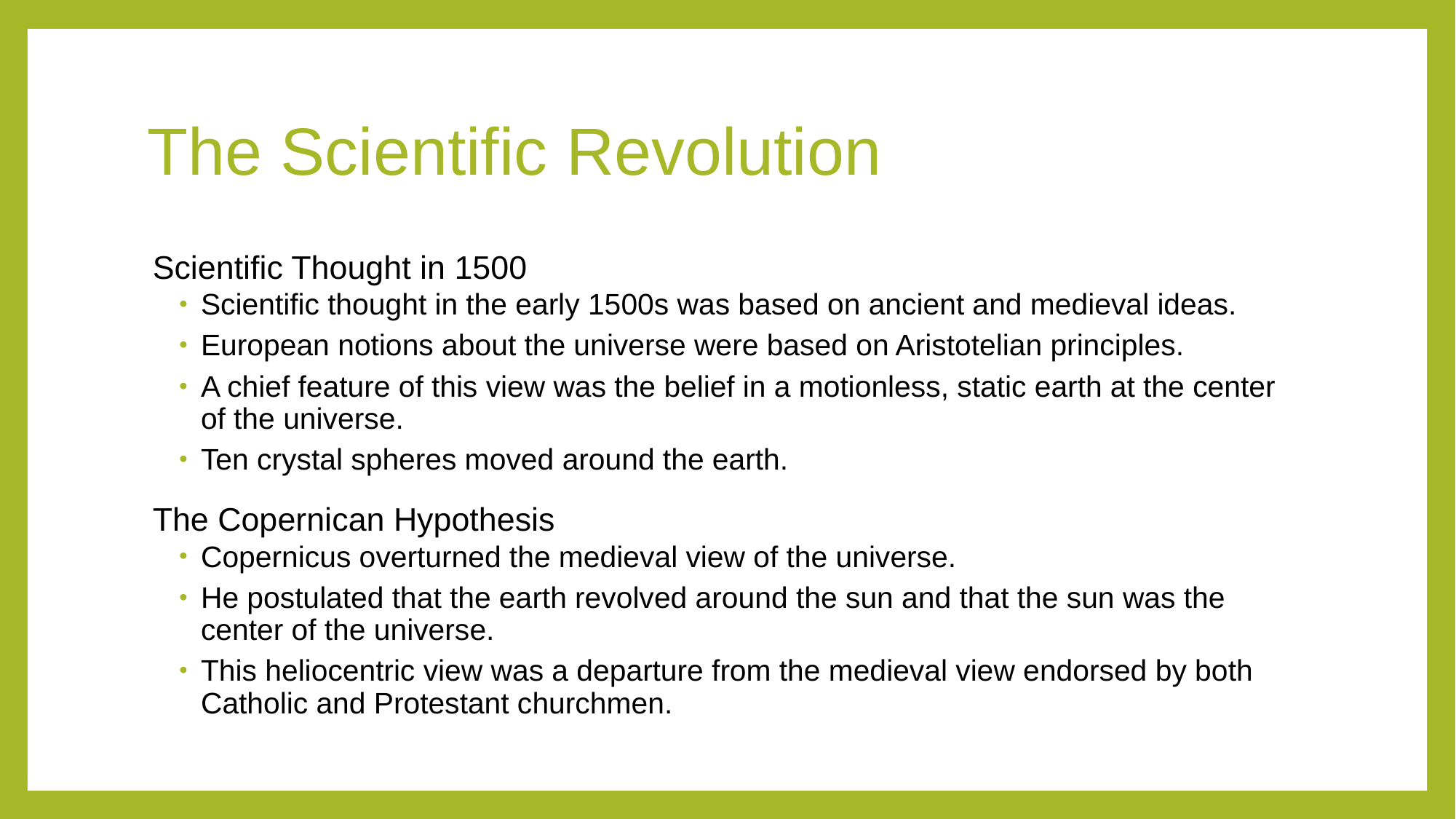

# The Scientific Revolution
Scientific Thought in 1500
Scientific thought in the early 1500s was based on ancient and medieval ideas.
European notions about the universe were based on Aristotelian principles.
A chief feature of this view was the belief in a motionless, static earth at the center of the universe.
Ten crystal spheres moved around the earth.
The Copernican Hypothesis
Copernicus overturned the medieval view of the universe.
He postulated that the earth revolved around the sun and that the sun was the center of the universe.
This heliocentric view was a departure from the medieval view endorsed by both Catholic and Protestant churchmen.